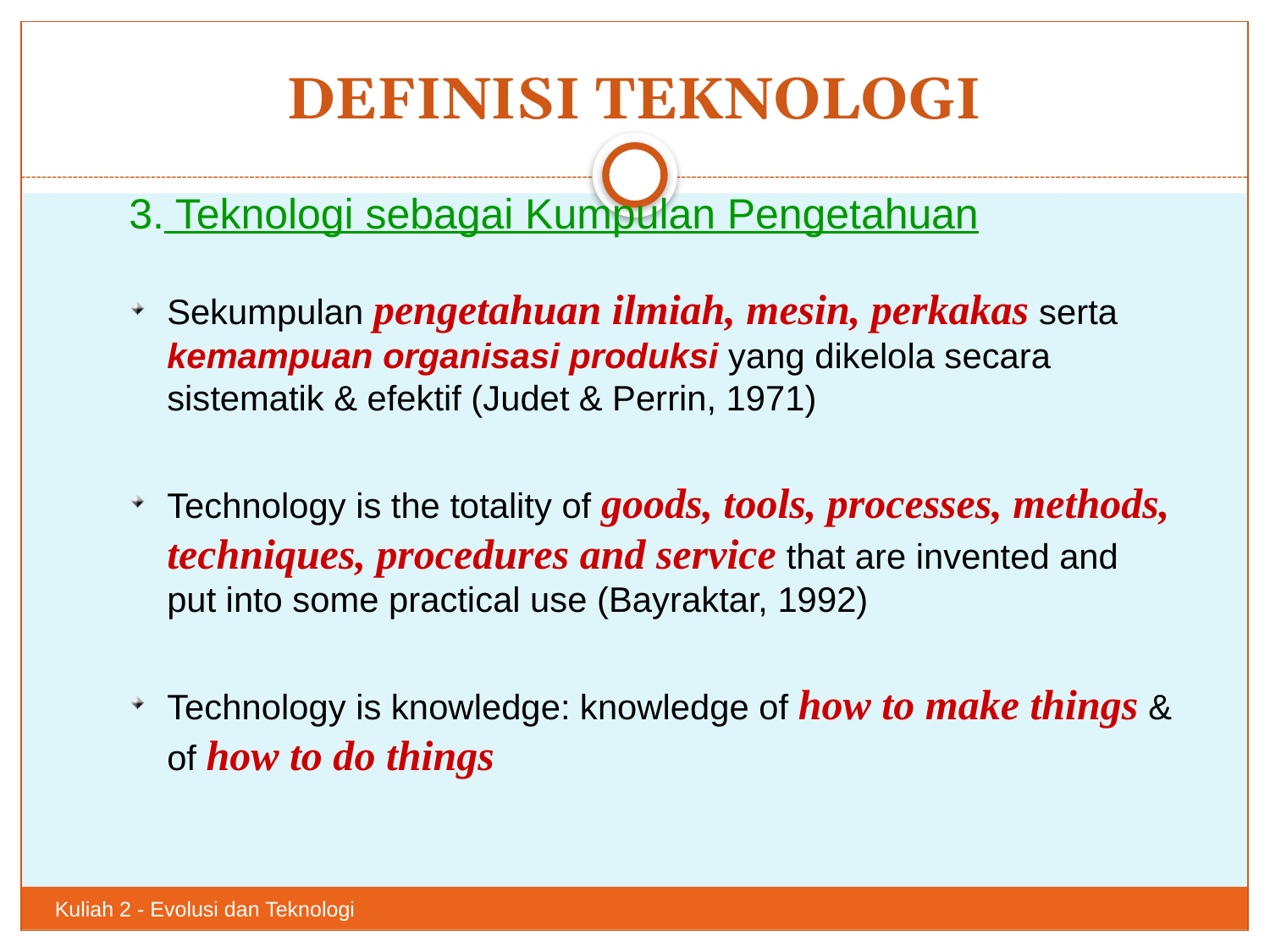

# DEFINISI TEKNOLOGI
31
3. Teknologi sebagai Kumpulan Pengetahuan

Sekumpulan pengetahuan ilmiah, mesin, perkakas serta kemampuan organisasi produksi yang dikelola secara sistematik & efektif (Judet & Perrin, 1971)

Technology is the totality of goods, tools, processes, methods, techniques, procedures and service that are invented and put into some practical use (Bayraktar, 1992)

Technology is knowledge: knowledge of how to make things & of how to do things
Kuliah 2 - Evolusi dan Teknologi